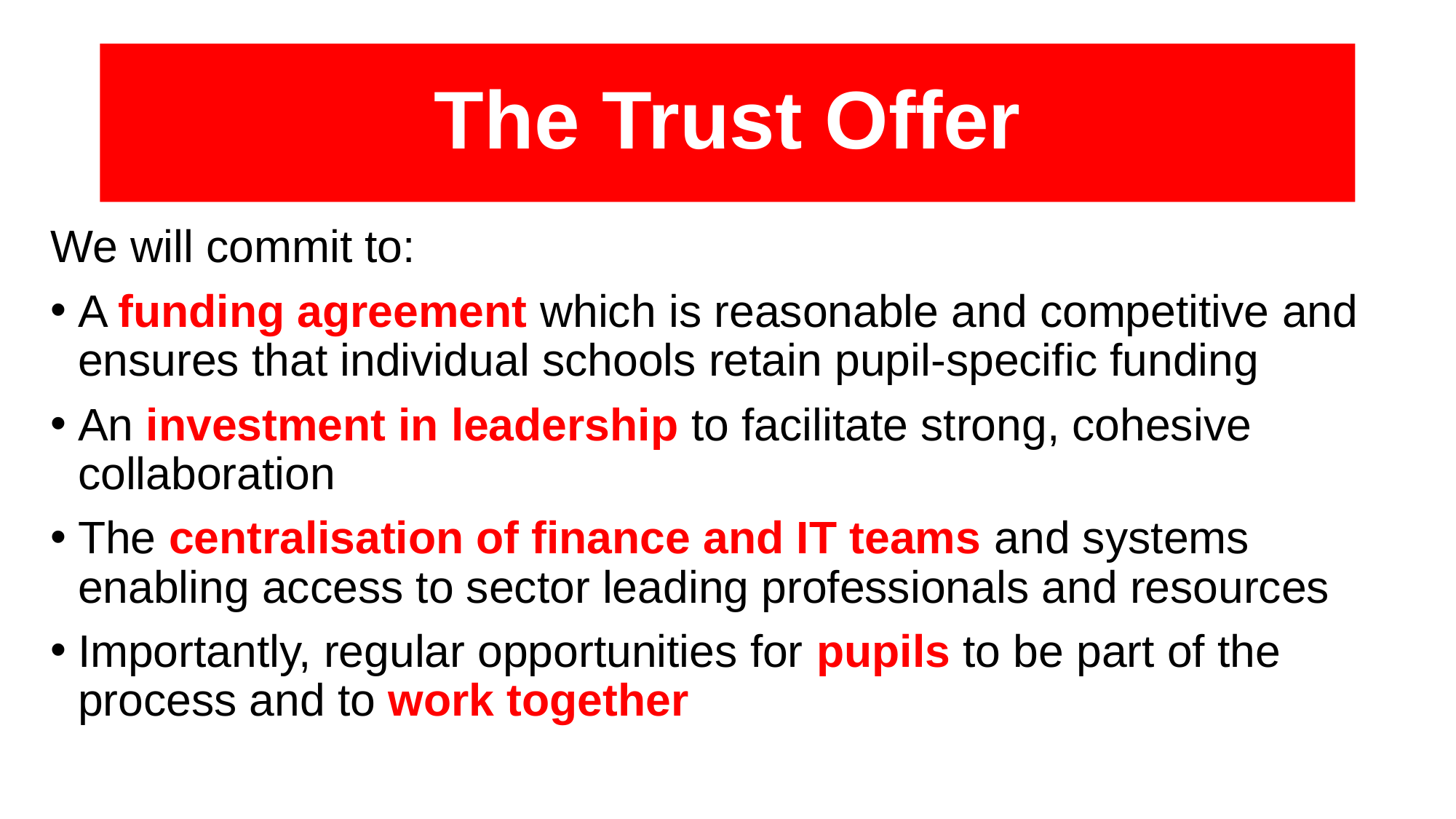

# The Trust Offer
We will commit to:
A funding agreement which is reasonable and competitive and ensures that individual schools retain pupil-specific funding
An investment in leadership to facilitate strong, cohesive collaboration
The centralisation of finance and IT teams and systems enabling access to sector leading professionals and resources
Importantly, regular opportunities for pupils to be part of the process and to work together